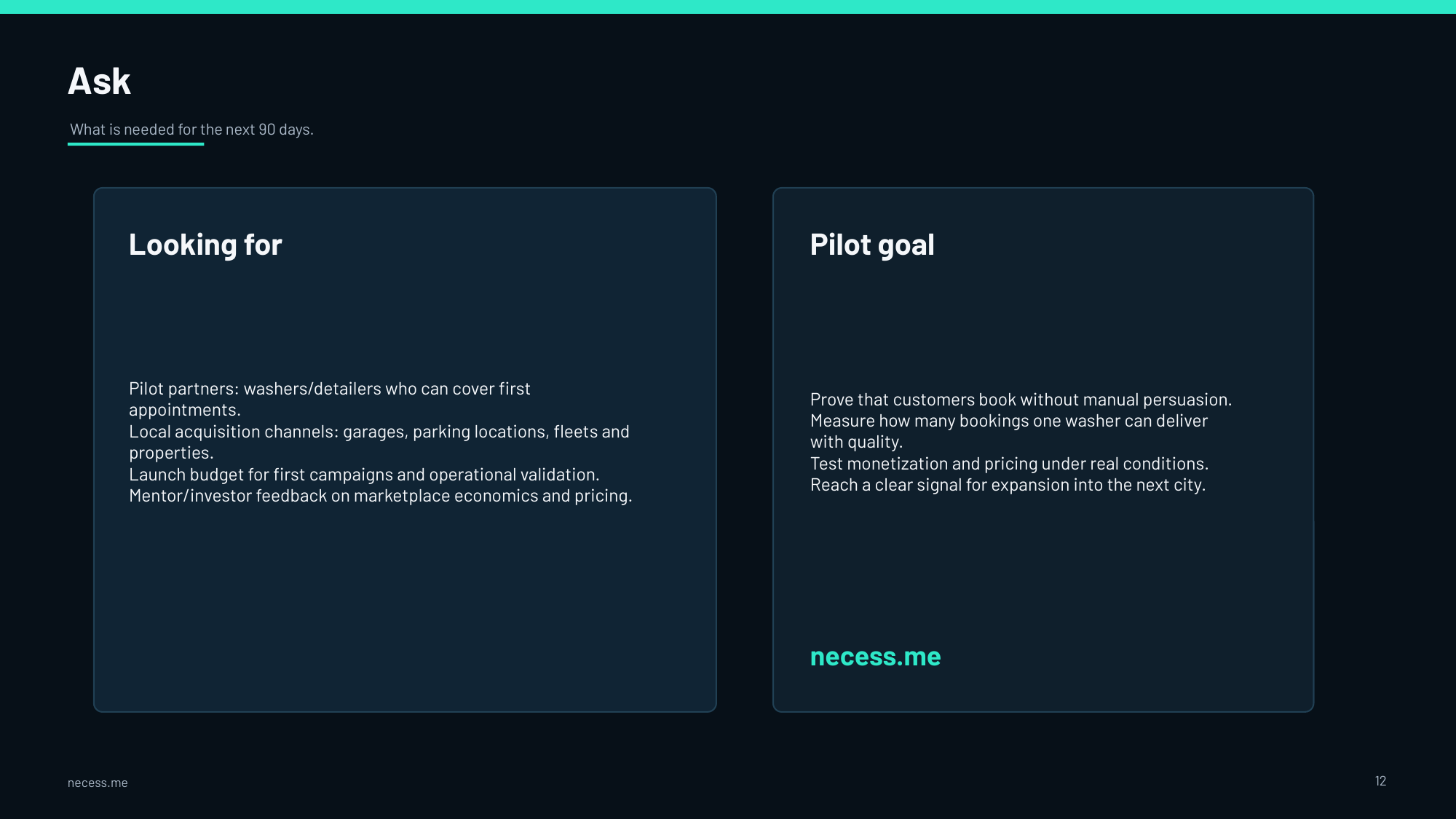

Ask
What is needed for the next 90 days.

Looking for
Pilot goal
Pilot partners: washers/detailers who can cover first appointments.
Local acquisition channels: garages, parking locations, fleets and properties.
Launch budget for first campaigns and operational validation.
Mentor/investor feedback on marketplace economics and pricing.
Prove that customers book without manual persuasion.
Measure how many bookings one washer can deliver with quality.
Test monetization and pricing under real conditions.
Reach a clear signal for expansion into the next city.
necess.me
12
necess.me